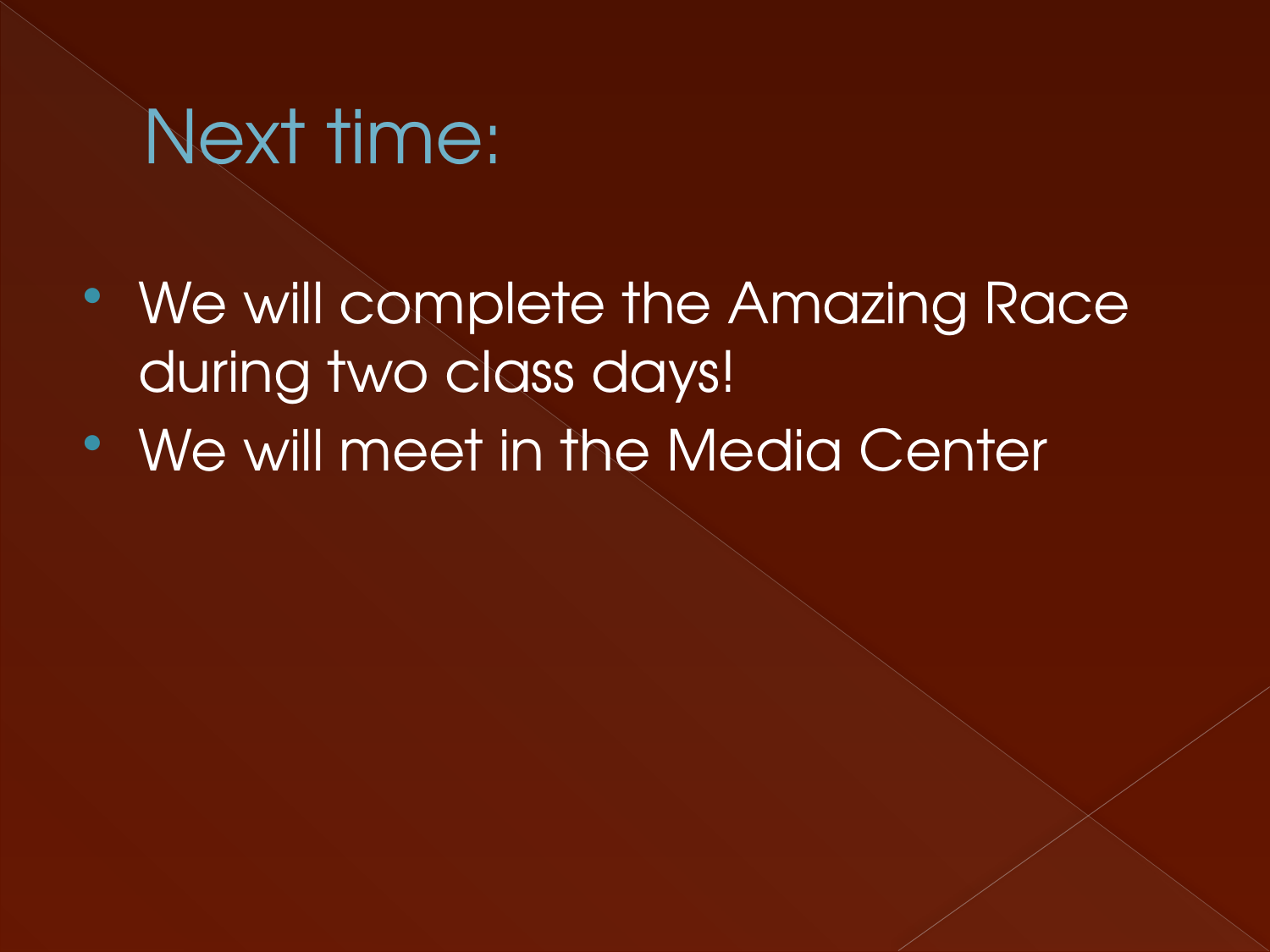

# Next time:
We will complete the Amazing Race during two class days!
We will meet in the Media Center